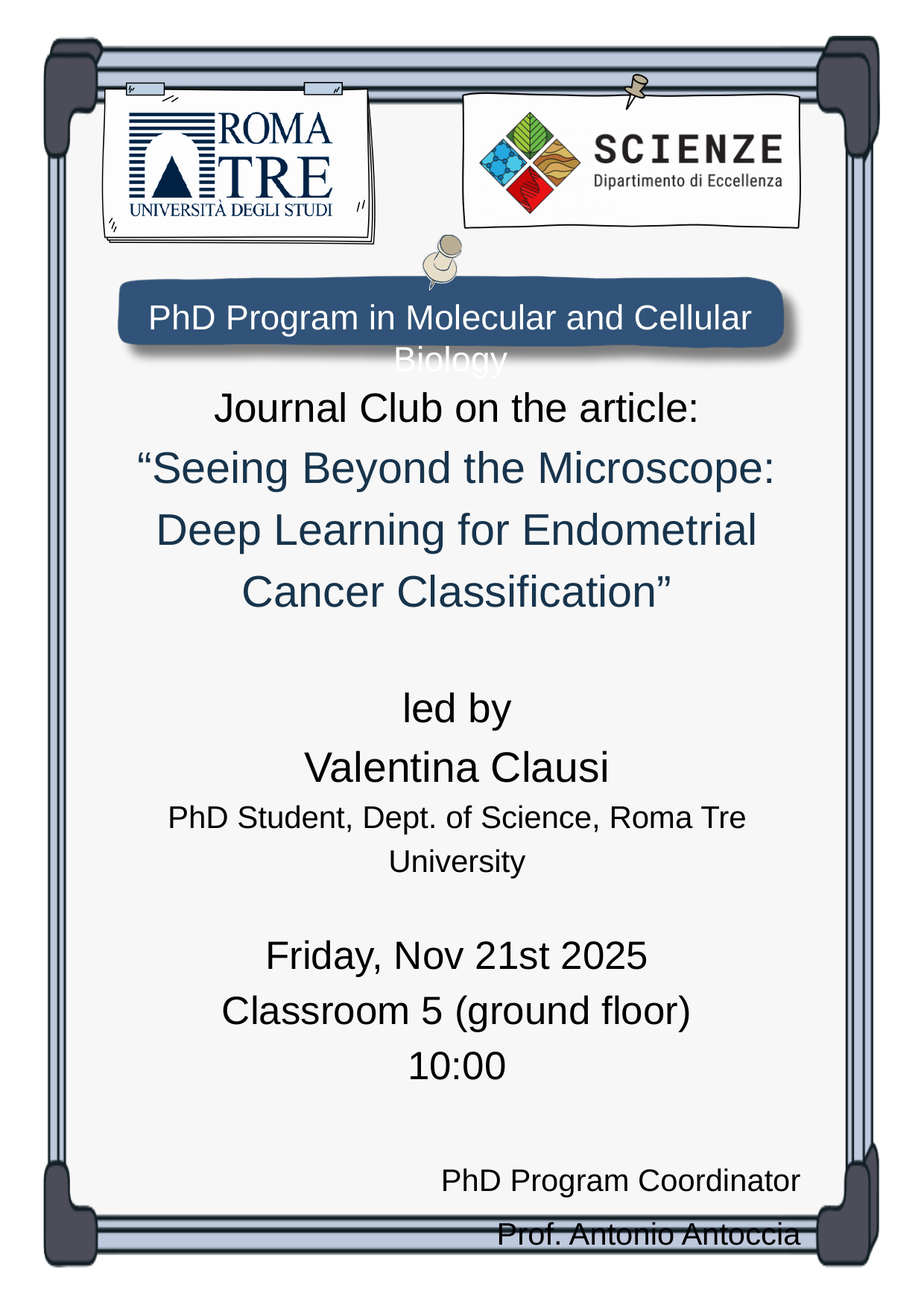

PhD Program in Molecular and Cellular Biology
Journal Club on the article:
“Seeing Beyond the Microscope: Deep Learning for Endometrial Cancer Classification”

led by
Valentina Clausi
PhD Student, Dept. of Science, Roma Tre University

Friday, Nov 21st 2025
Classroom 5 (ground floor)
10:00

PhD Program Coordinator
Prof. Antonio Antoccia